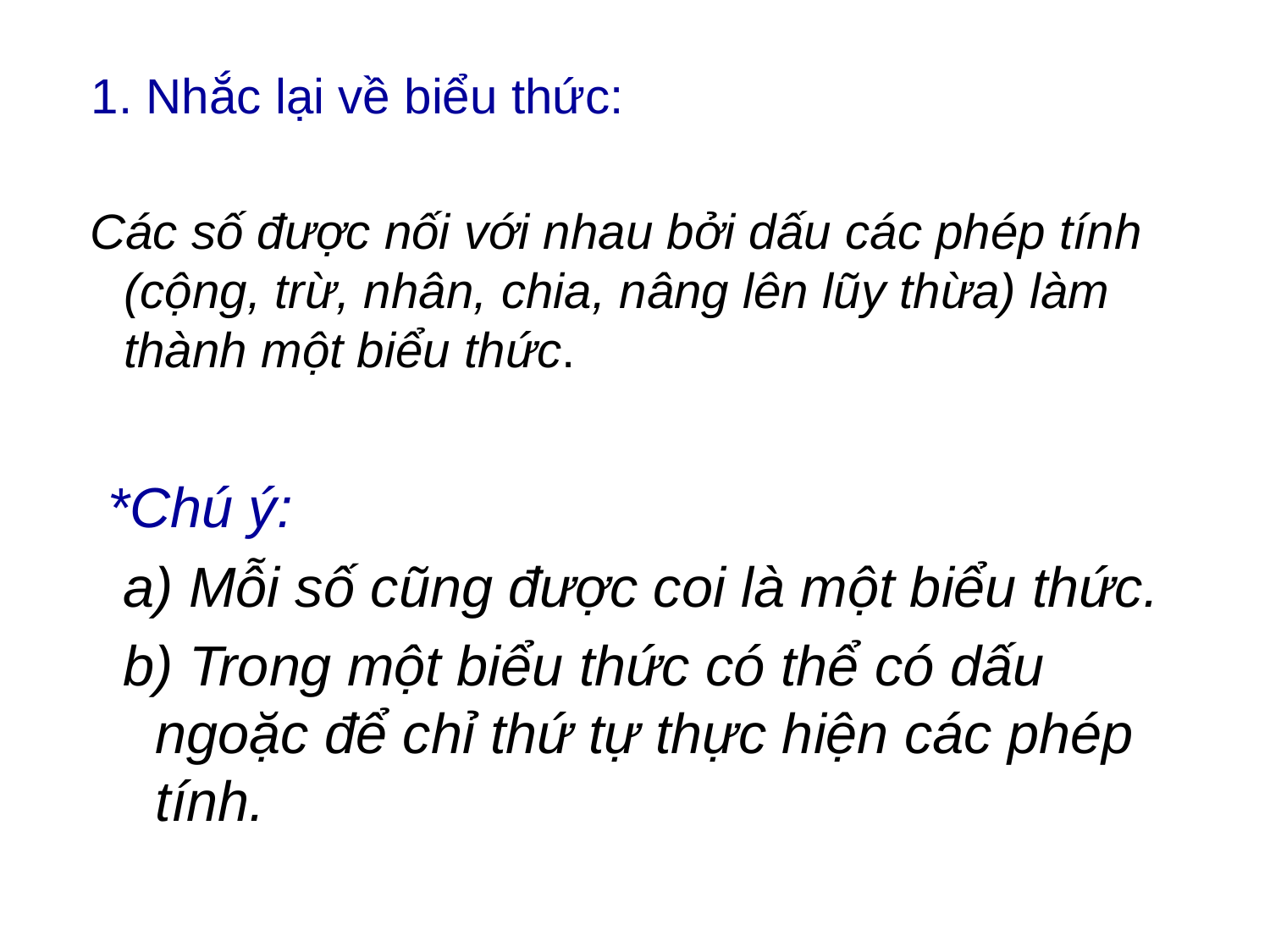

# 1. Nhắc lại về biểu thức:
 Các số được nối với nhau bởi dấu các phép tính (cộng, trừ, nhân, chia, nâng lên lũy thừa) làm thành một biểu thức.
*Chú ý:
 a) Mỗi số cũng được coi là một biểu thức.
 b) Trong một biểu thức có thể có dấu ngoặc để chỉ thứ tự thực hiện các phép tính.